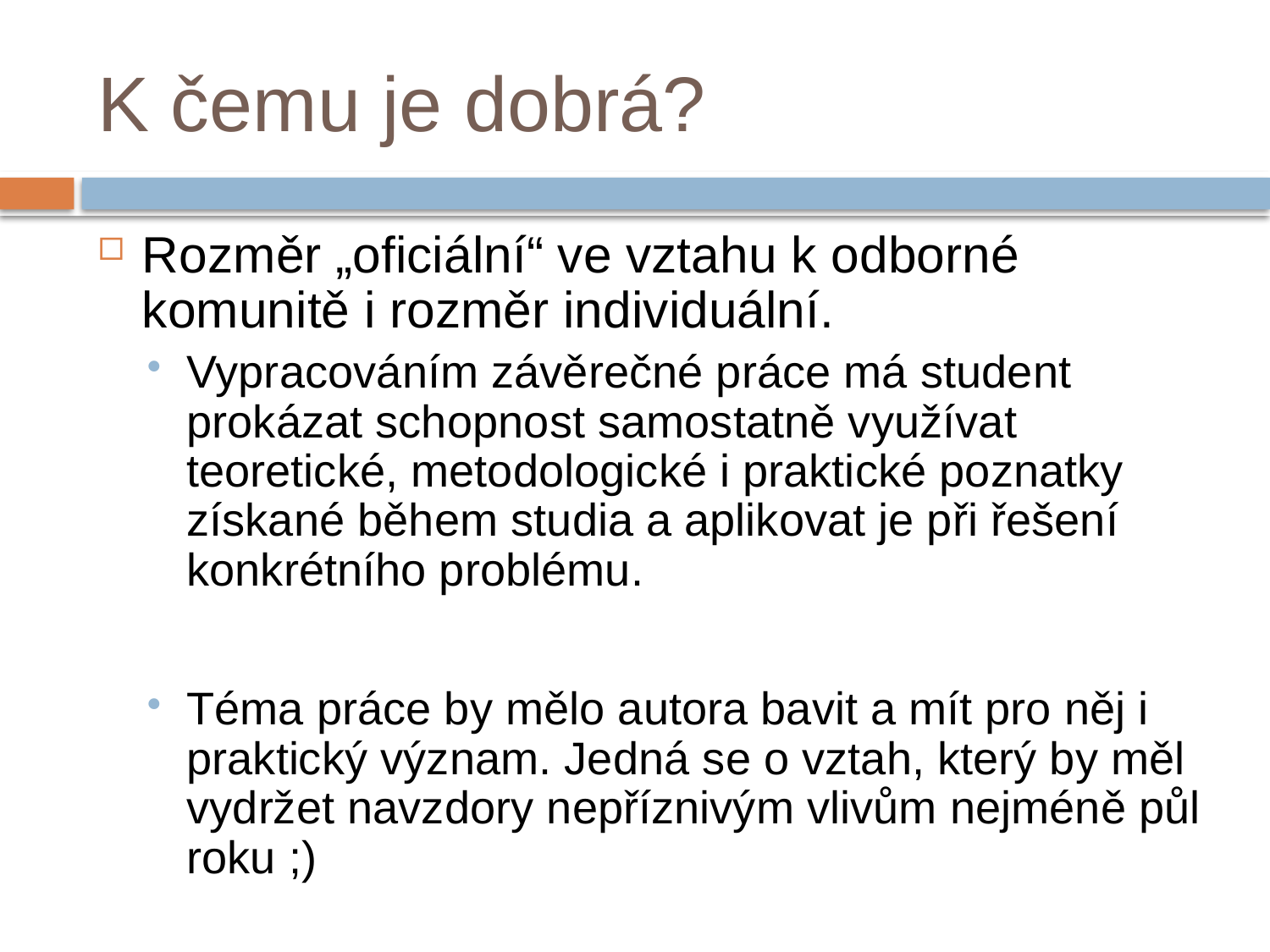

# K čemu je dobrá?
Rozměr „oficiální“ ve vztahu k odborné komunitě i rozměr individuální.
Vypracováním závěrečné práce má student prokázat schopnost samostatně využívat teoretické, metodologické i praktické poznatky získané během studia a aplikovat je při řešení konkrétního problému.

Téma práce by mělo autora bavit a mít pro něj i praktický význam. Jedná se o vztah, který by měl vydržet navzdory nepříznivým vlivům nejméně půl roku ;)